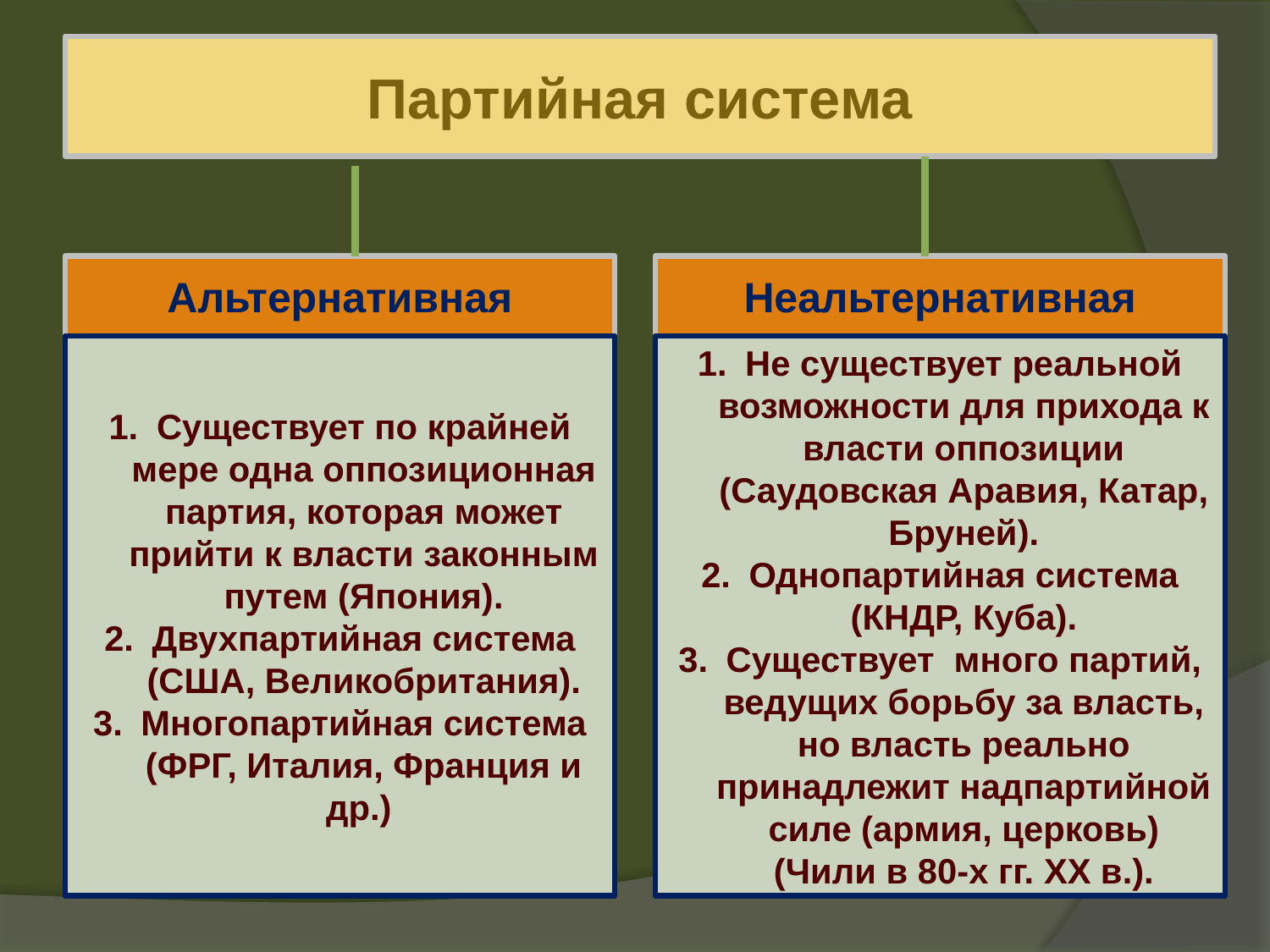

Партийная система
Альтернативная
Неальтернативная
Существует по крайней мере одна оппозиционная партия, которая может прийти к власти законным путем (Япония).
Двухпартийная система (США, Великобритания).
Многопартийная система (ФРГ, Италия, Франция и др.)
Не существует реальной возможности для прихода к власти оппозиции (Саудовская Аравия, Катар, Бруней).
Однопартийная система (КНДР, Куба).
Существует  много партий, ведущих борьбу за власть, но власть реально принадлежит надпартийной силе (армия, церковь) (Чили в 80-х гг. XX в.).